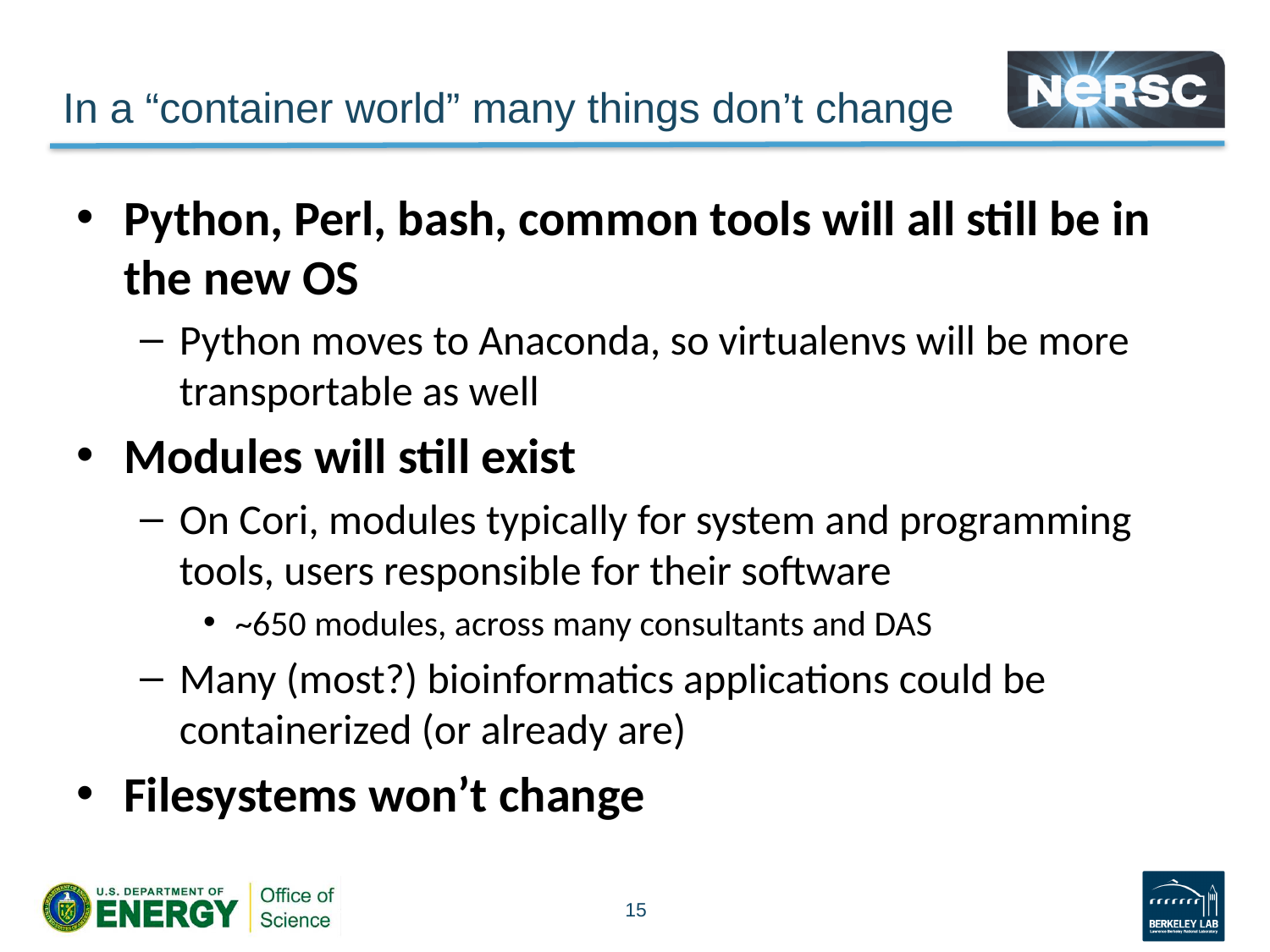

# In a “container world” many things don’t change
Python, Perl, bash, common tools will all still be in the new OS
Python moves to Anaconda, so virtualenvs will be more transportable as well
Modules will still exist
On Cori, modules typically for system and programming tools, users responsible for their software
~650 modules, across many consultants and DAS
Many (most?) bioinformatics applications could be containerized (or already are)
Filesystems won’t change

15